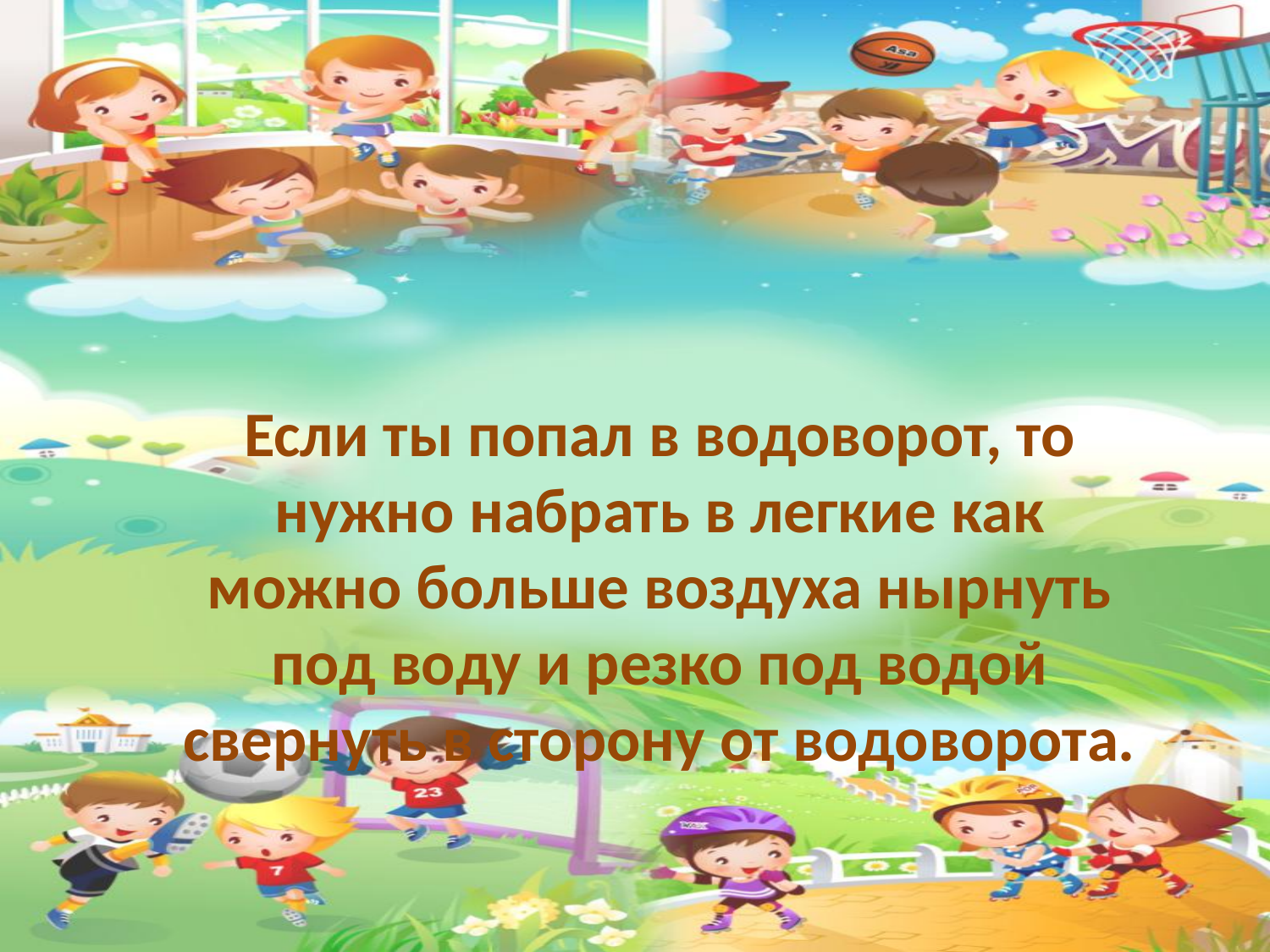

Если ты попал в водоворот, то нужно набрать в легкие как можно больше воздуха нырнуть под воду и резко под водой свернуть в сторону от водоворота.